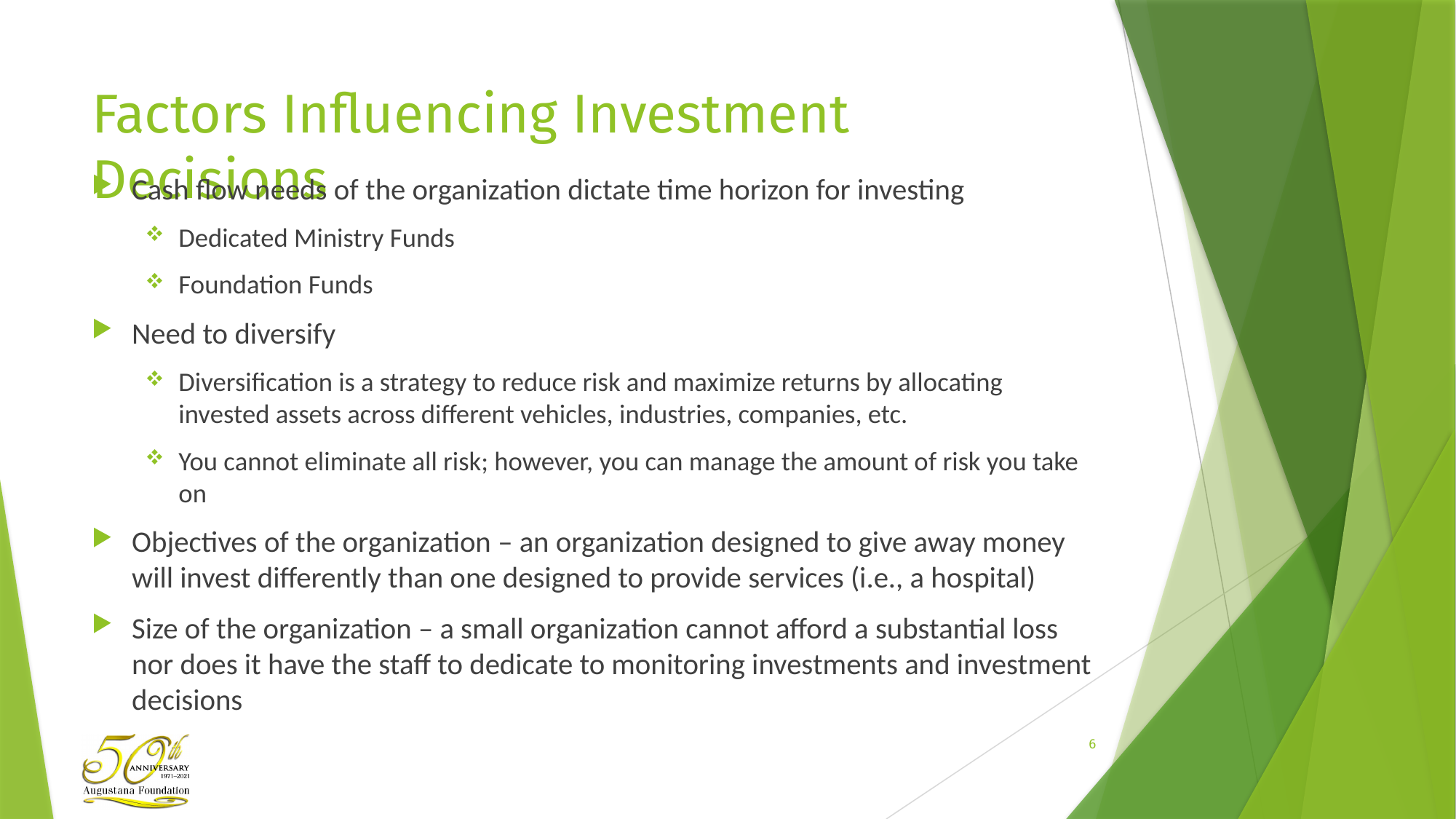

# Factors Influencing Investment Decisions
Cash flow needs of the organization dictate time horizon for investing
Dedicated Ministry Funds
Foundation Funds
Need to diversify
Diversification is a strategy to reduce risk and maximize returns by allocating invested assets across different vehicles, industries, companies, etc.
You cannot eliminate all risk; however, you can manage the amount of risk you take on
Objectives of the organization – an organization designed to give away money will invest differently than one designed to provide services (i.e., a hospital)
Size of the organization – a small organization cannot afford a substantial loss nor does it have the staff to dedicate to monitoring investments and investment decisions

6